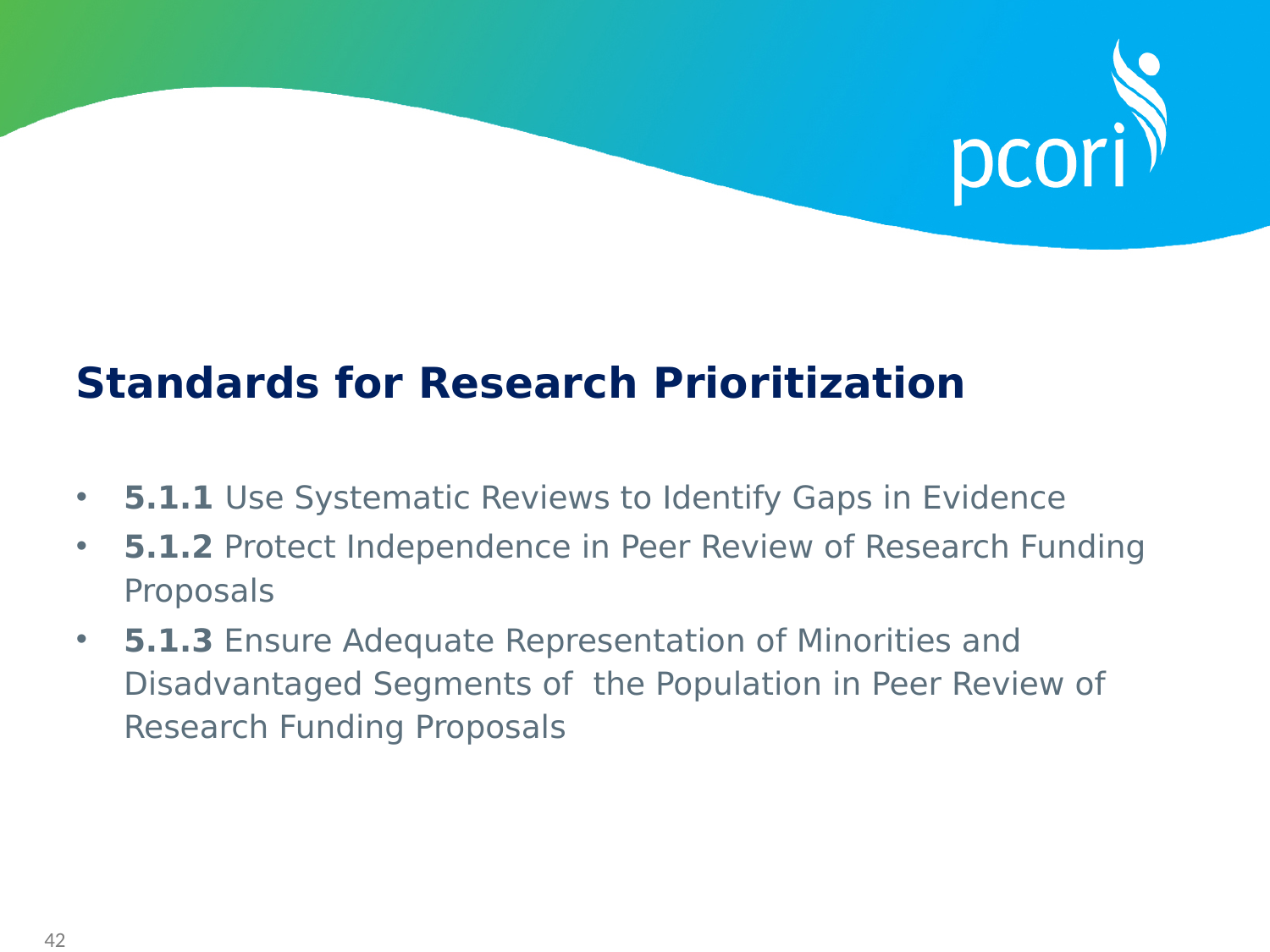

# Standards for Research Prioritization
5.1.1 Use Systematic Reviews to Identify Gaps in Evidence
5.1.2 Protect Independence in Peer Review of Research Funding Proposals
5.1.3 Ensure Adequate Representation of Minorities and Disadvantaged Segments of  the Population in Peer Review of Research Funding Proposals
42